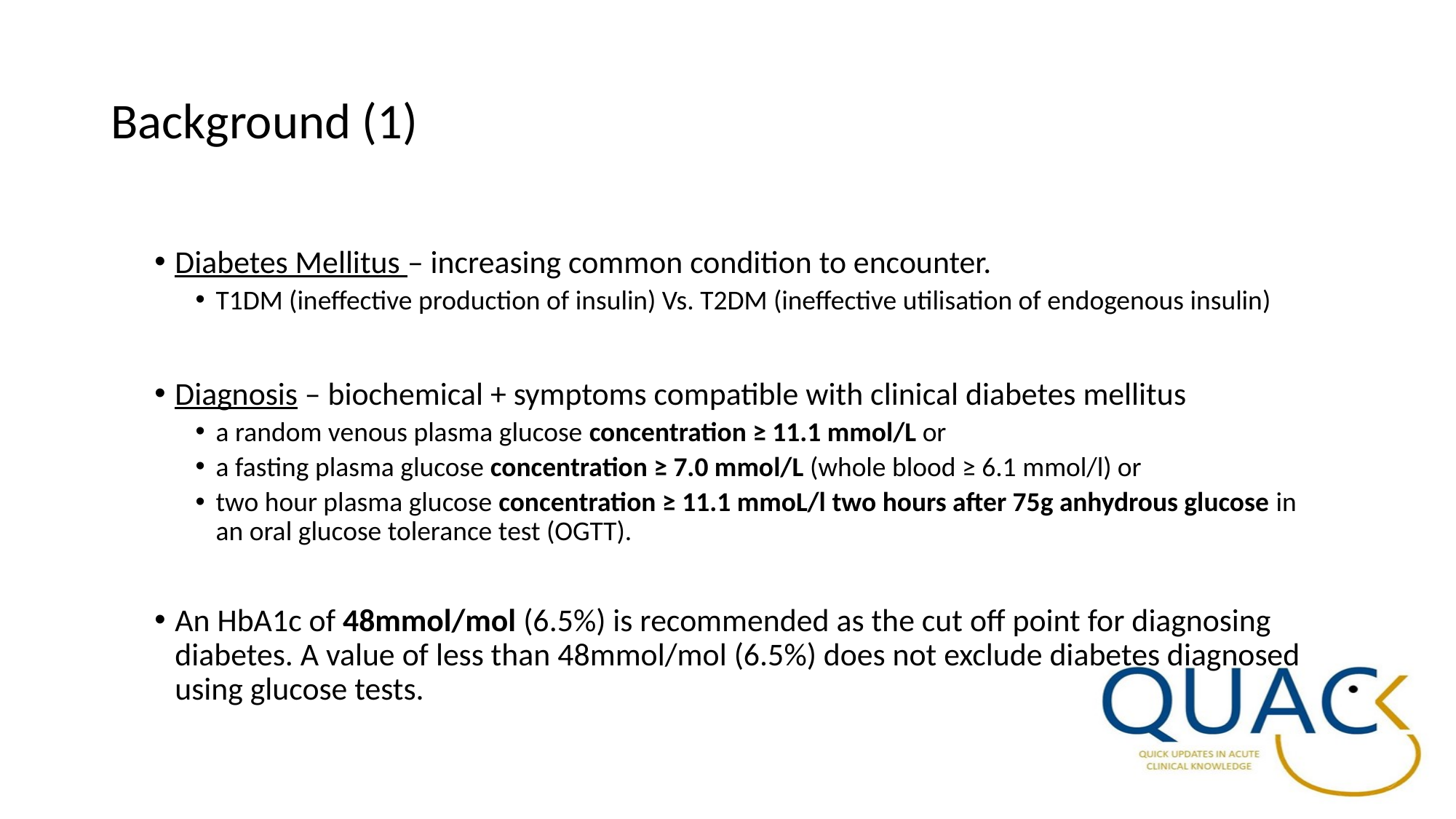

# Background (1)
Diabetes Mellitus – increasing common condition to encounter.
T1DM (ineffective production of insulin) Vs. T2DM (ineffective utilisation of endogenous insulin)

Diagnosis – biochemical + symptoms compatible with clinical diabetes mellitus
a random venous plasma glucose concentration ≥ 11.1 mmol/L or
a fasting plasma glucose concentration ≥ 7.0 mmol/L (whole blood ≥ 6.1 mmol/l) or
two hour plasma glucose concentration ≥ 11.1 mmoL/l two hours after 75g anhydrous glucose in an oral glucose tolerance test (OGTT).

An HbA1c of 48mmol/mol (6.5%) is recommended as the cut off point for diagnosing diabetes. A value of less than 48mmol/mol (6.5%) does not exclude diabetes diagnosed using glucose tests.